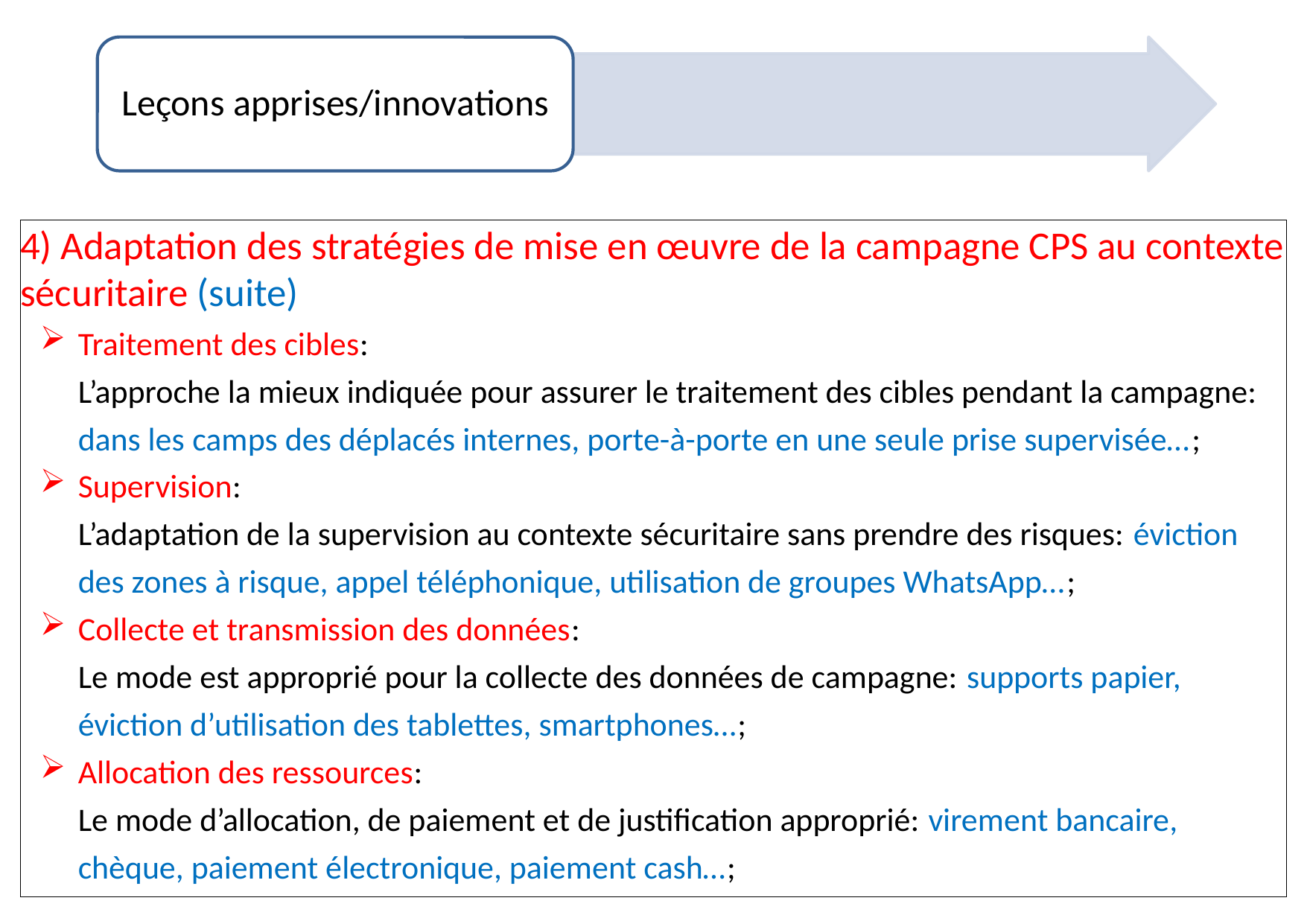

Leçons apprises/innovations

4) Adaptation des stratégies de mise en œuvre de la campagne CPS au contexte sécuritaire (suite)
Traitement des cibles:
L’approche la mieux indiquée pour assurer le traitement des cibles pendant la campagne: dans les camps des déplacés internes, porte-à-porte en une seule prise supervisée…;
Supervision:
L’adaptation de la supervision au contexte sécuritaire sans prendre des risques: éviction des zones à risque, appel téléphonique, utilisation de groupes WhatsApp…;
Collecte et transmission des données:
Le mode est approprié pour la collecte des données de campagne: supports papier, éviction d’utilisation des tablettes, smartphones…;
Allocation des ressources:
Le mode d’allocation, de paiement et de justification approprié: virement bancaire, chèque, paiement électronique, paiement cash…;